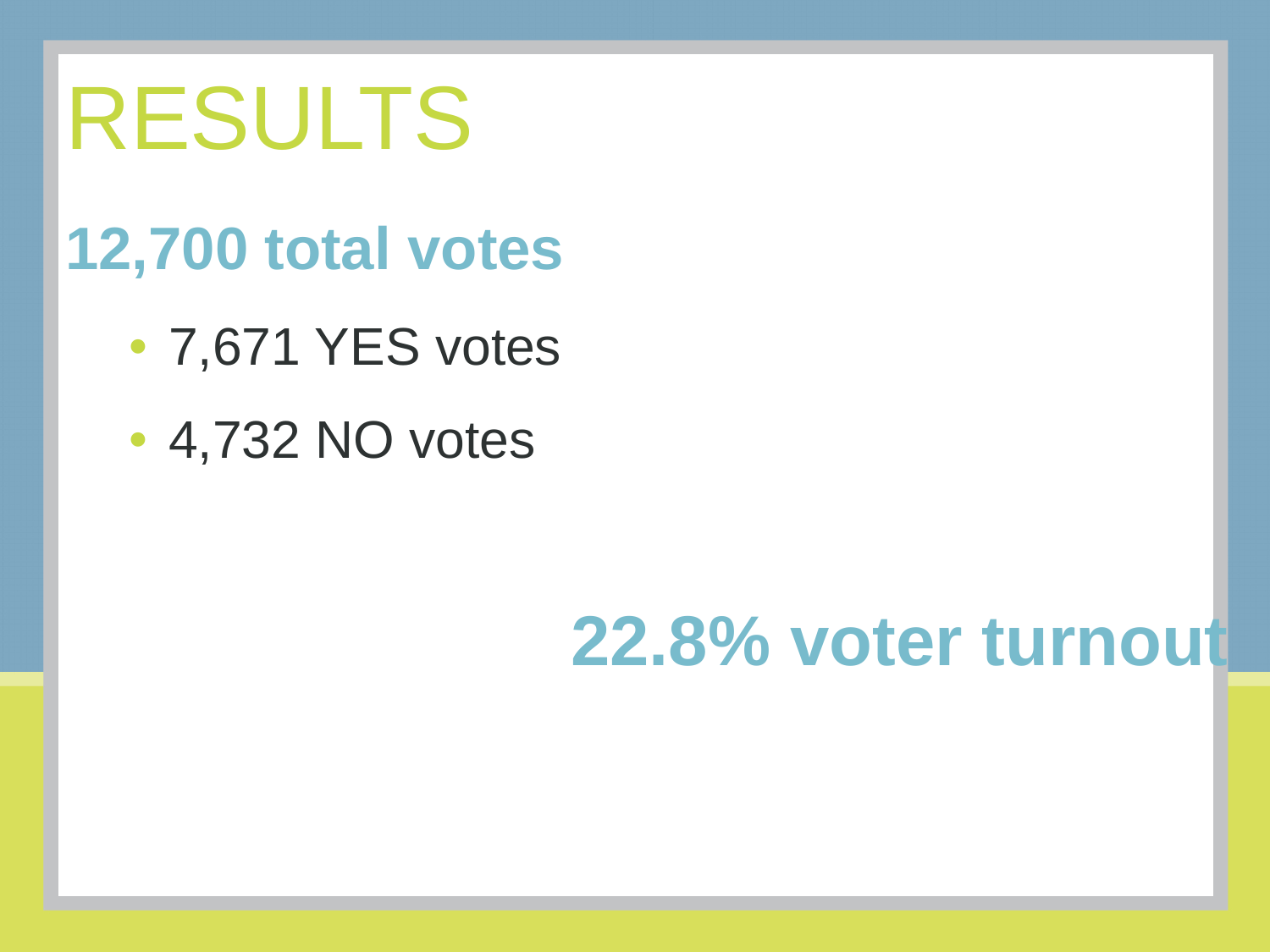

# results

12,700 total votes
7,671 YES votes
4,732 NO votes

				 22.8% voter turnout